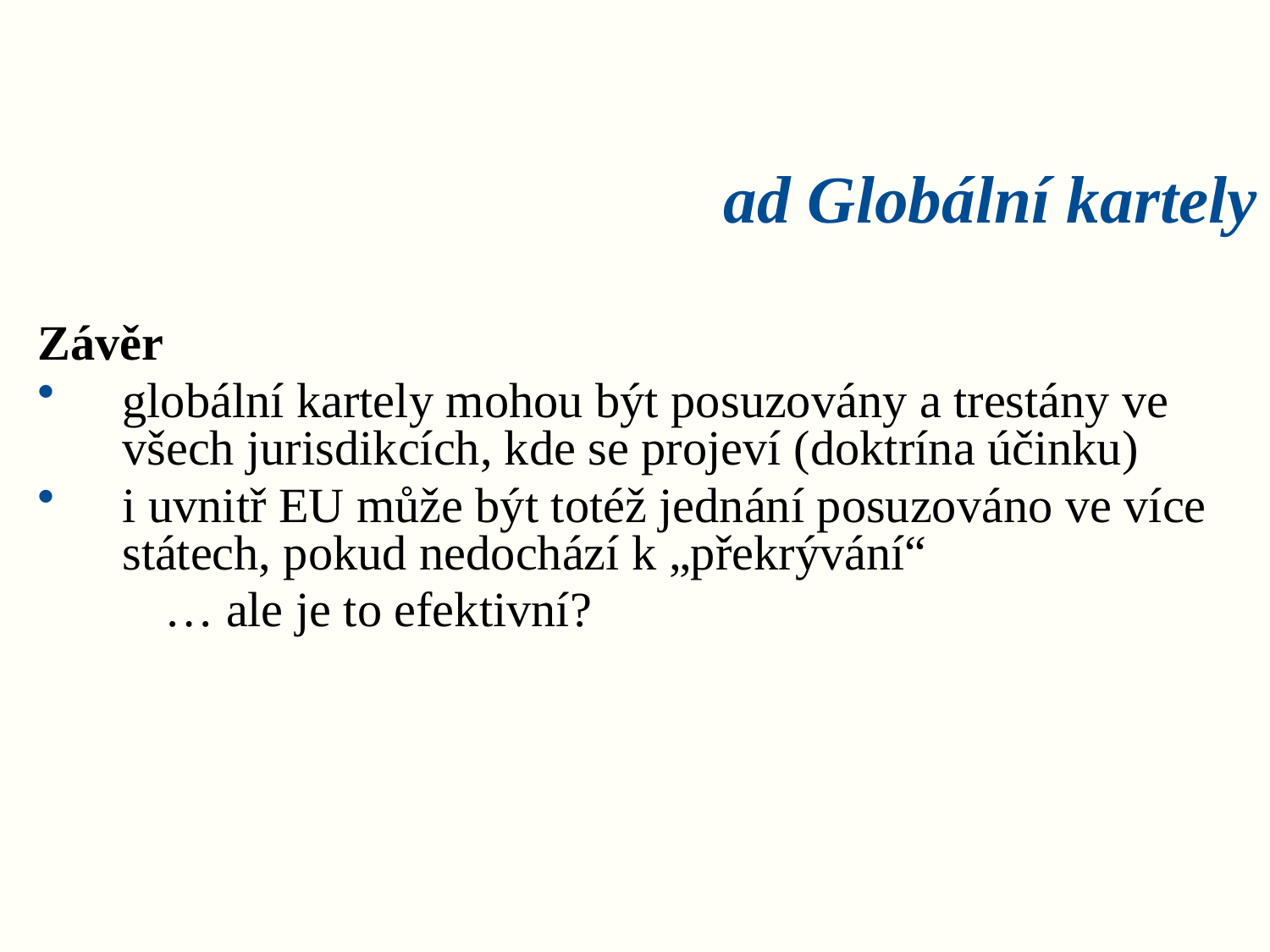

# ad Globální kartely
Závěr
globální kartely mohou být posuzovány a trestány ve všech jurisdikcích, kde se projeví (doktrína účinku)
i uvnitř EU může být totéž jednání posuzováno ve více státech, pokud nedochází k „překrývání“
	… ale je to efektivní?